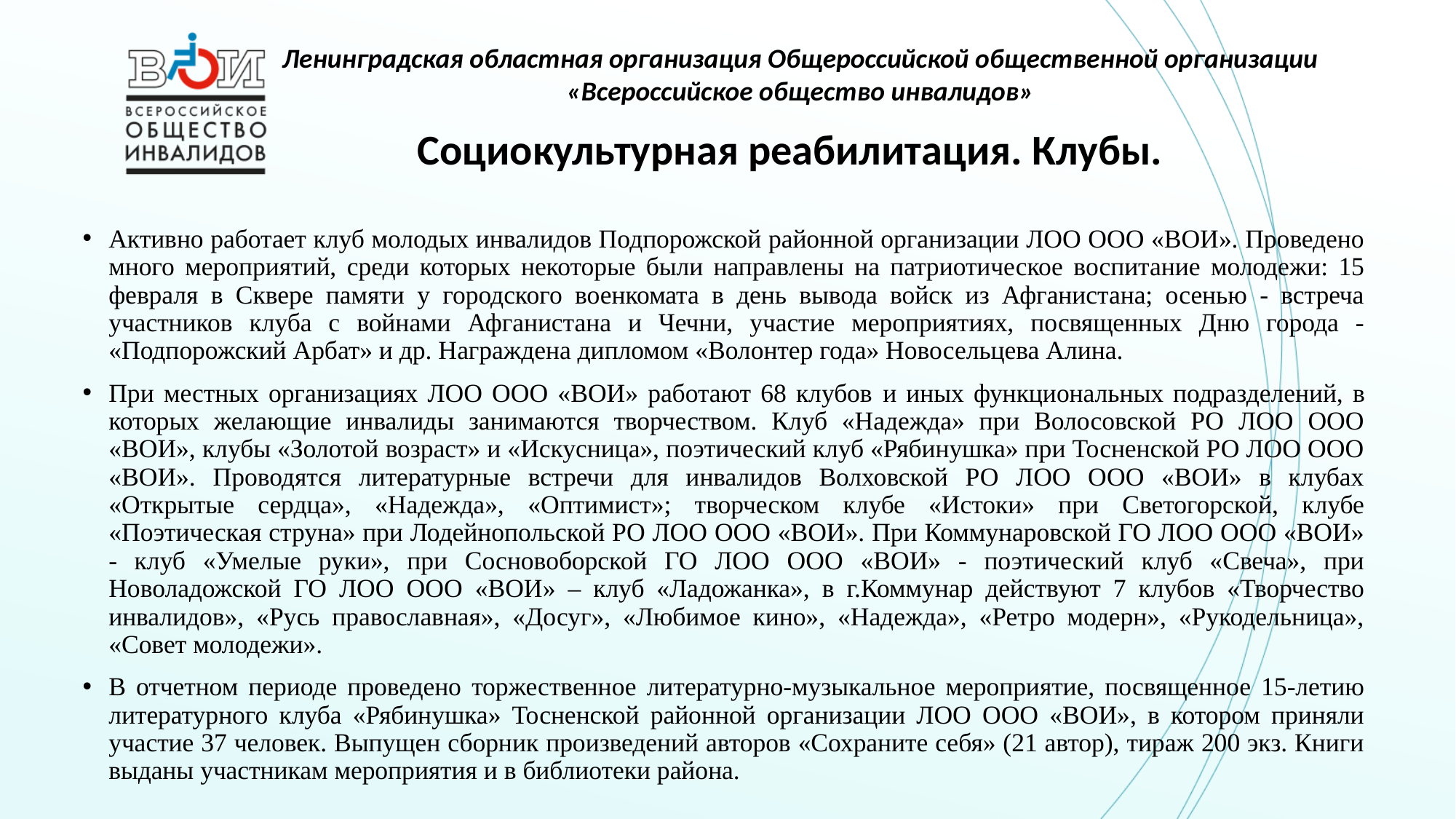

Ленинградская областная организация Общероссийской общественной организации «Всероссийское общество инвалидов»
# Социокультурная реабилитация. Клубы.
Активно работает клуб молодых инвалидов Подпорожской районной организации ЛОО ООО «ВОИ». Проведено много мероприятий, среди которых некоторые были направлены на патриотическое воспитание молодежи: 15 февраля в Сквере памяти у городского военкомата в день вывода войск из Афганистана; осенью - встреча участников клуба с войнами Афганистана и Чечни, участие мероприятиях, посвященных Дню города - «Подпорожский Арбат» и др. Награждена дипломом «Волонтер года» Новосельцева Алина.
При местных организациях ЛОО ООО «ВОИ» работают 68 клубов и иных функциональных подразделений, в которых желающие инвалиды занимаются творчеством. Клуб «Надежда» при Волосовской РО ЛОО ООО «ВОИ», клубы «Золотой возраст» и «Искусница», поэтический клуб «Рябинушка» при Тосненской РО ЛОО ООО «ВОИ». Проводятся литературные встречи для инвалидов Волховской РО ЛОО ООО «ВОИ» в клубах «Открытые сердца», «Надежда», «Оптимист»; творческом клубе «Истоки» при Светогорской, клубе «Поэтическая струна» при Лодейнопольской РО ЛОО ООО «ВОИ». При Коммунаровской ГО ЛОО ООО «ВОИ» - клуб «Умелые руки», при Сосновоборской ГО ЛОО ООО «ВОИ» - поэтический клуб «Свеча», при Новоладожской ГО ЛОО ООО «ВОИ» – клуб «Ладожанка», в г.Коммунар действуют 7 клубов «Творчество инвалидов», «Русь православная», «Досуг», «Любимое кино», «Надежда», «Ретро модерн», «Рукодельница», «Совет молодежи».
В отчетном периоде проведено торжественное литературно-музыкальное мероприятие, посвященное 15-летию литературного клуба «Рябинушка» Тосненской районной организации ЛОО ООО «ВОИ», в котором приняли участие 37 человек. Выпущен сборник произведений авторов «Сохраните себя» (21 автор), тираж 200 экз. Книги выданы участникам мероприятия и в библиотеки района.